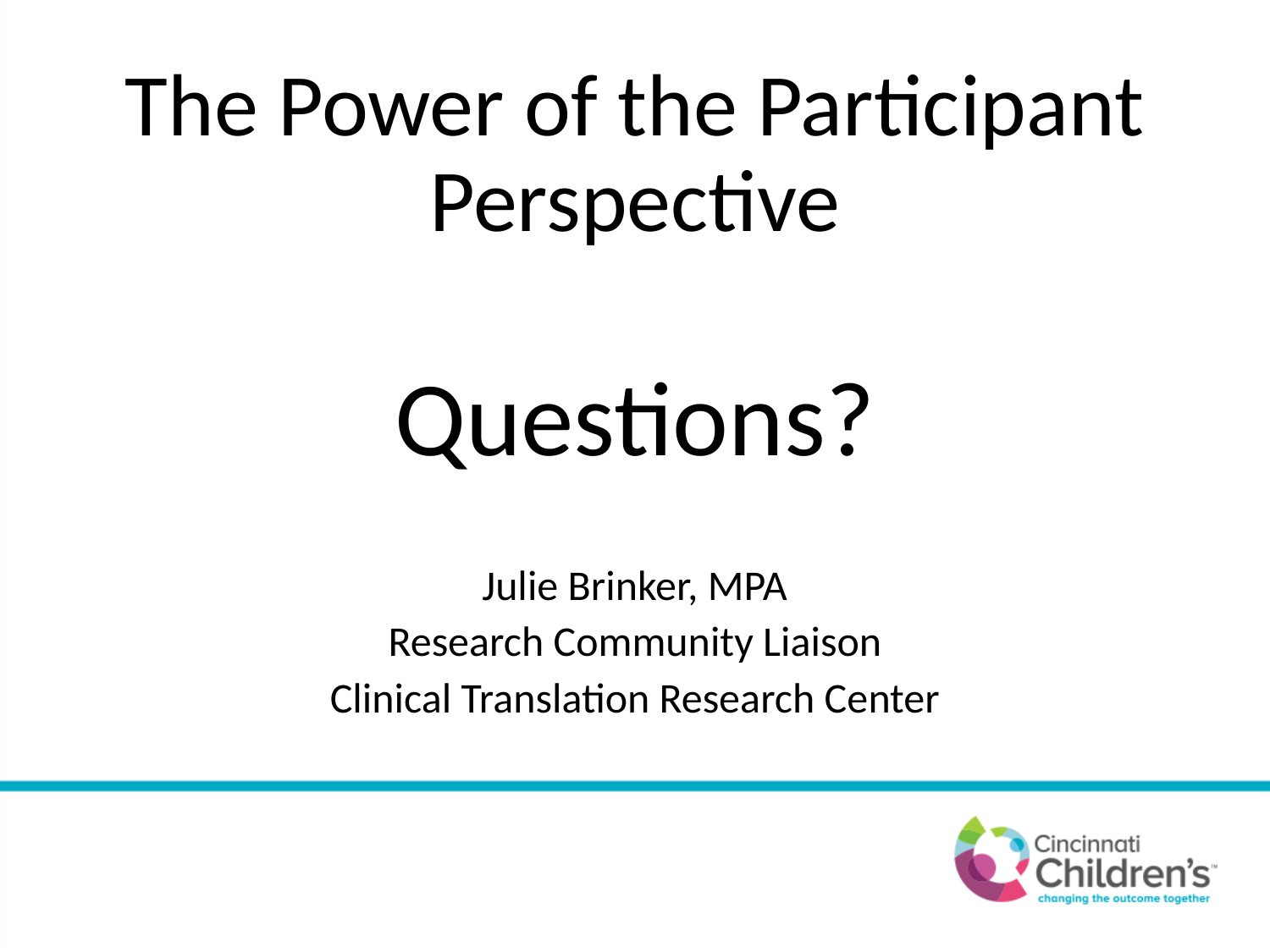

# The Power of the Participant Perspective Questions?
Julie Brinker, MPA
Research Community Liaison
Clinical Translation Research Center